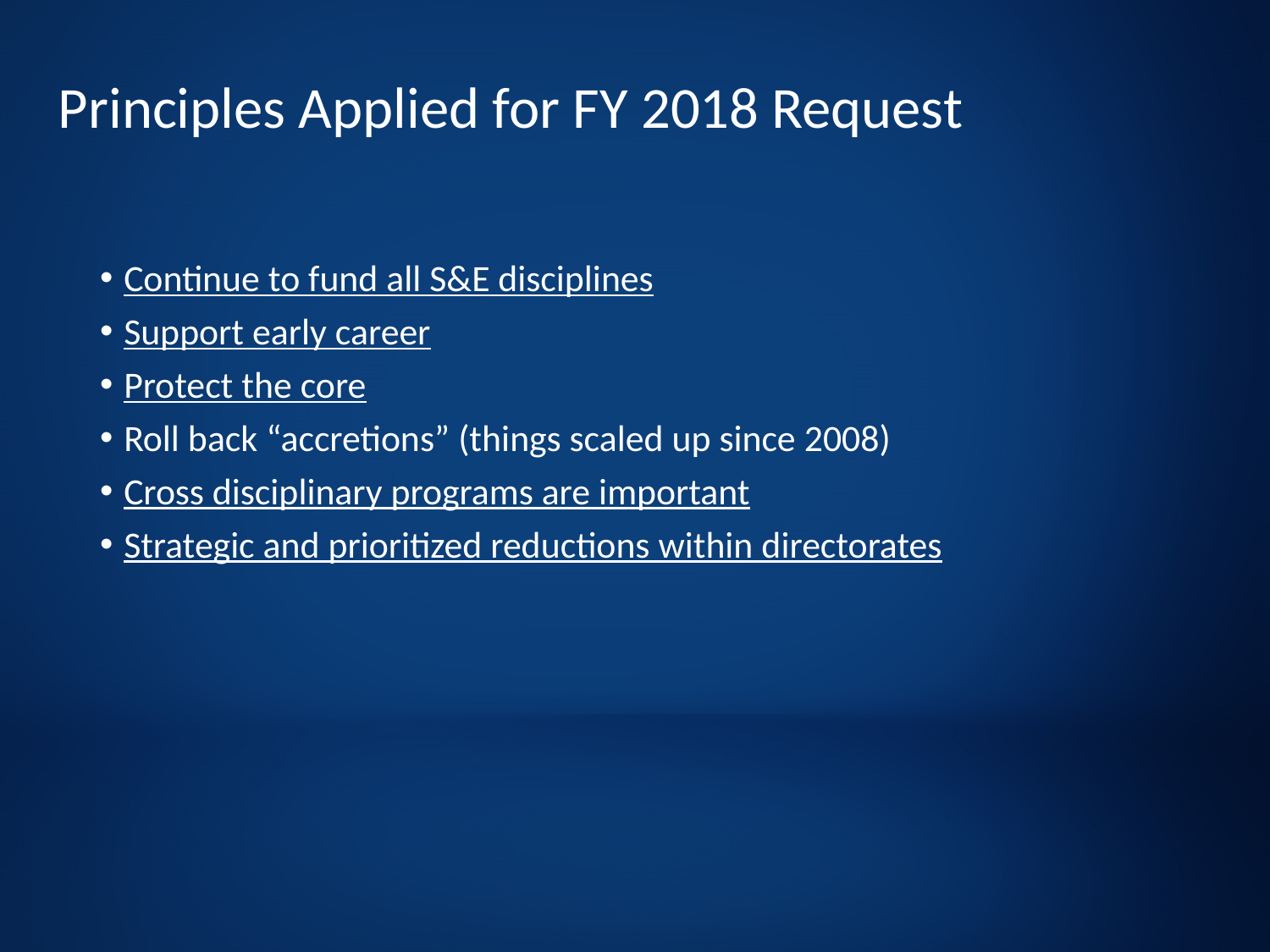

# Principles Applied for FY 2018 Request
Continue to fund all S&E disciplines
Support early career
Protect the core
Roll back “accretions” (things scaled up since 2008)
Cross disciplinary programs are important
Strategic and prioritized reductions within directorates